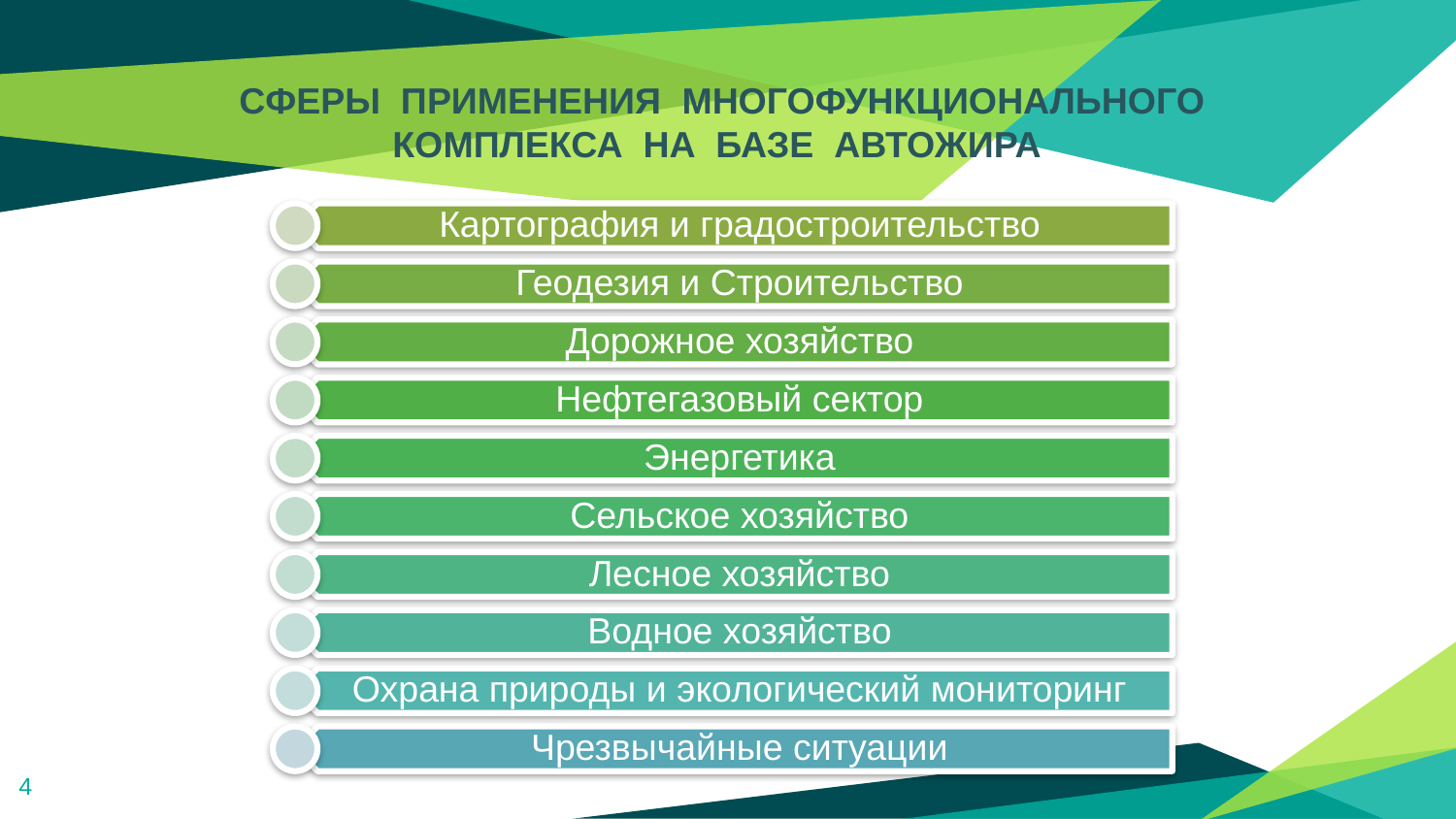

# СФЕРЫ  ПРИМЕНЕНИЯ  МНОГОФУНКЦИОНАЛЬНОГО КОМПЛЕКСА  НА  БАЗЕ  АВТОЖИРА
Картография и градостроительство
Геодезия и Строительство
Дорожное хозяйство
Нефтегазовый сектор
Энергетика
Сельское хозяйство
Лесное хозяйство
Водное хозяйство
Охрана природы и экологический мониторинг
Чрезвычайные ситуации
4